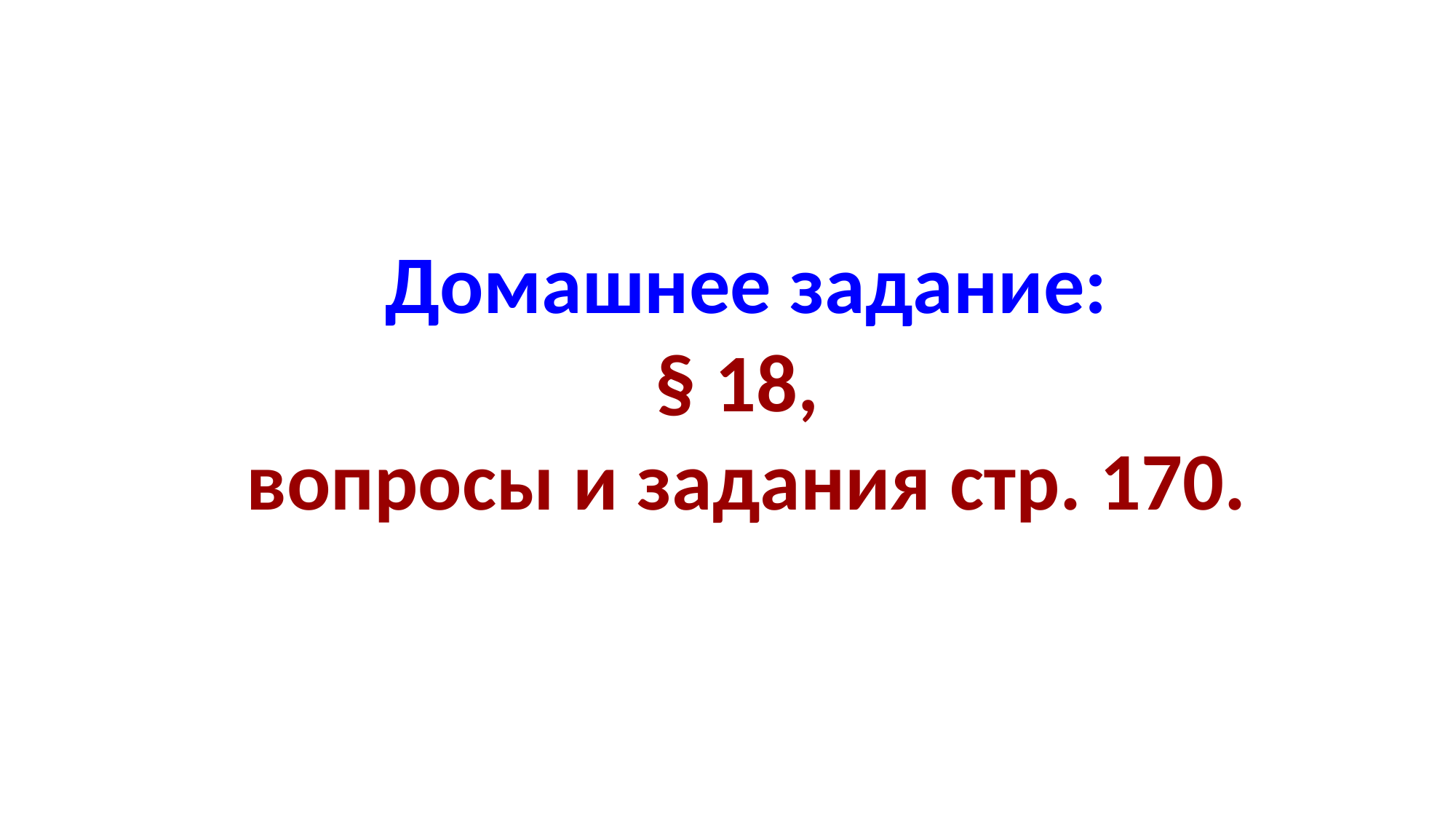

Домашнее задание:
§ 18,
вопросы и задания стр. 170.